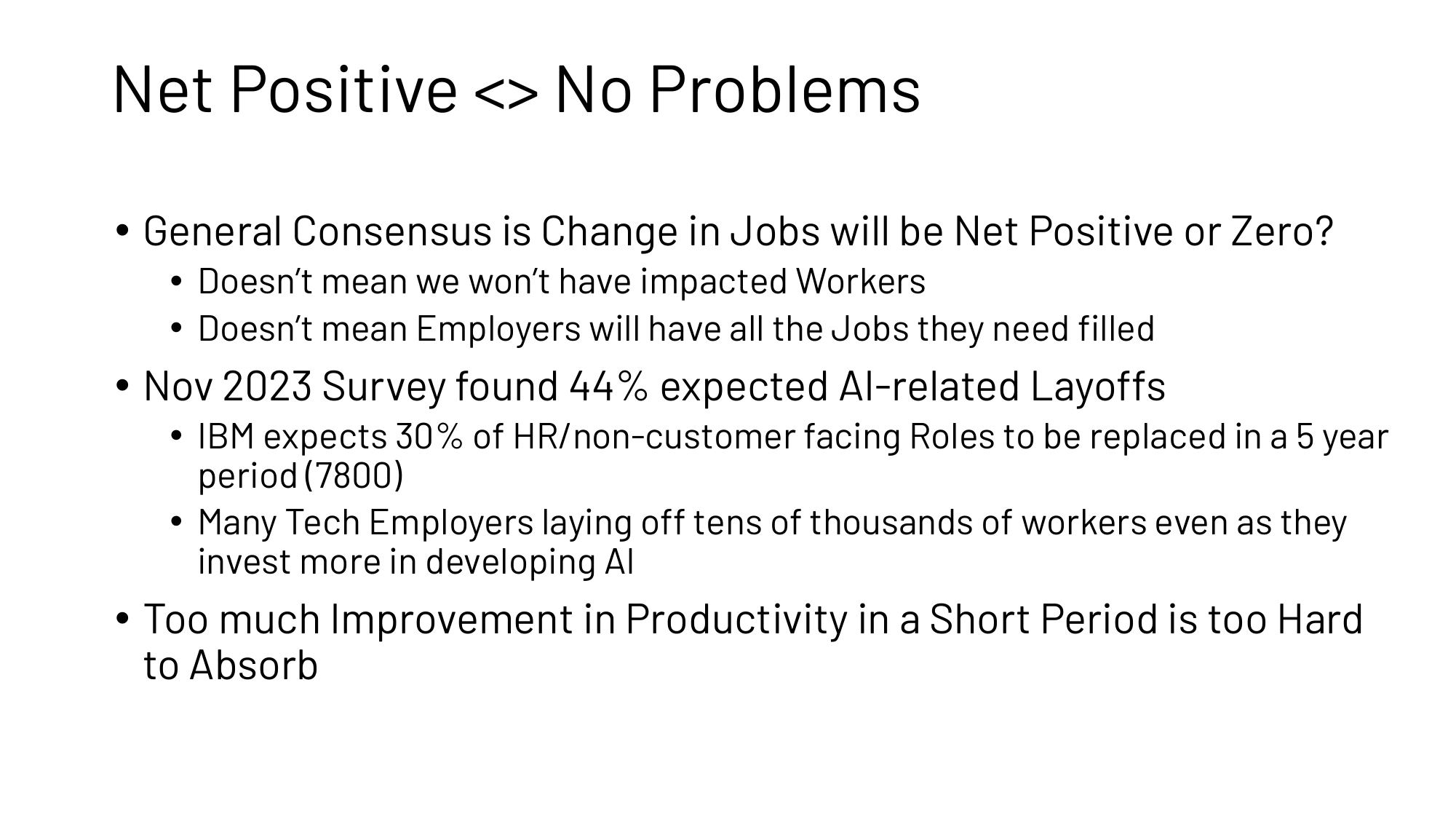

# Net Positive <> No Problems
General Consensus is Change in Jobs will be Net Positive or Zero?
Doesn’t mean we won’t have impacted Workers
Doesn’t mean Employers will have all the Jobs they need filled
Nov 2023 Survey found 44% expected AI-related Layoffs
IBM expects 30% of HR/non-customer facing Roles to be replaced in a 5 year period (7800)
Many Tech Employers laying off tens of thousands of workers even as they  invest more in developing AI
Too much Improvement in Productivity in a Short Period is too Hard to Absorb